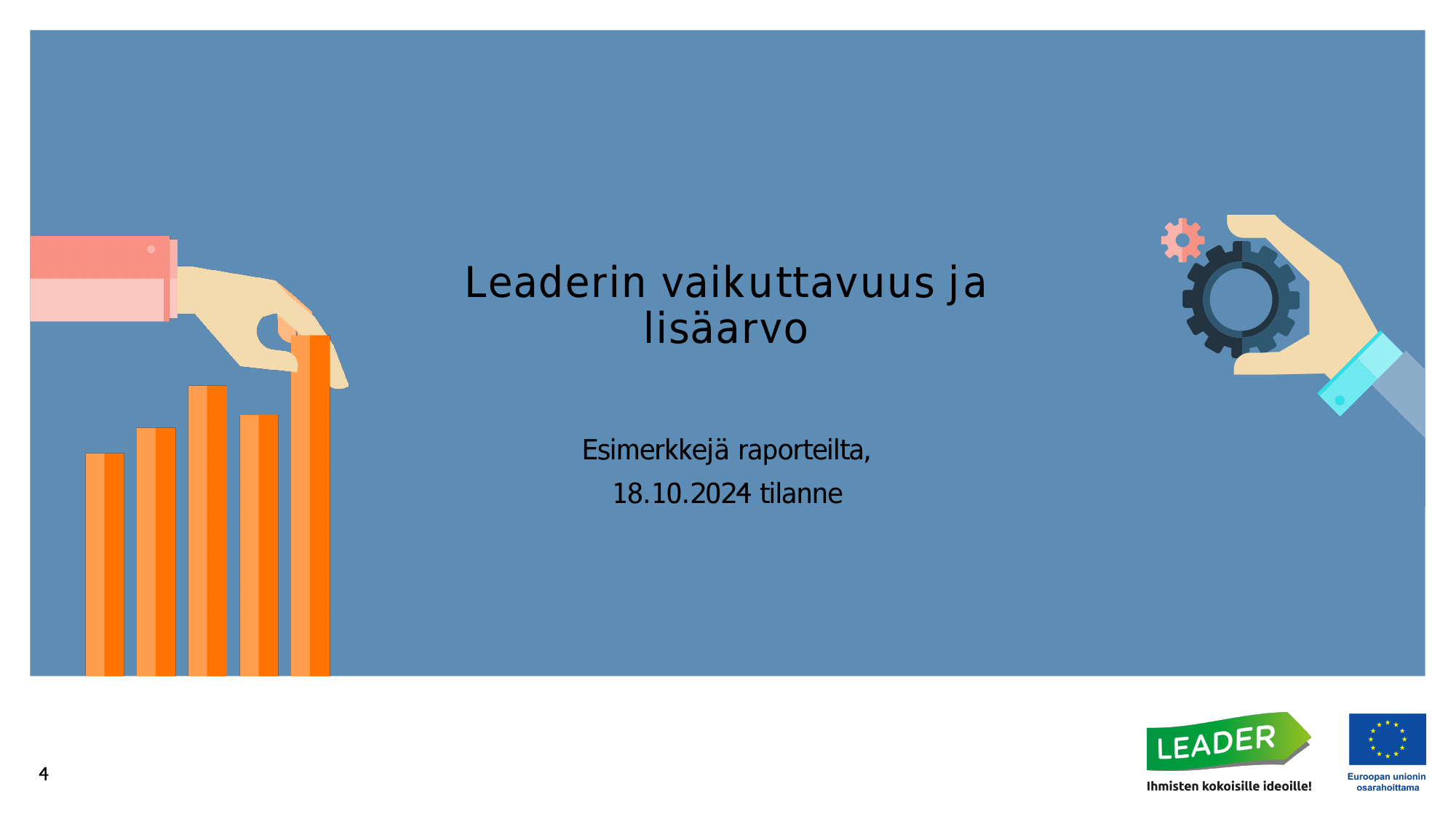

# Leaderin vaikuttavuus ja lisäarvo
Esimerkkejä raporteilta,
18.10.2024 tilanne